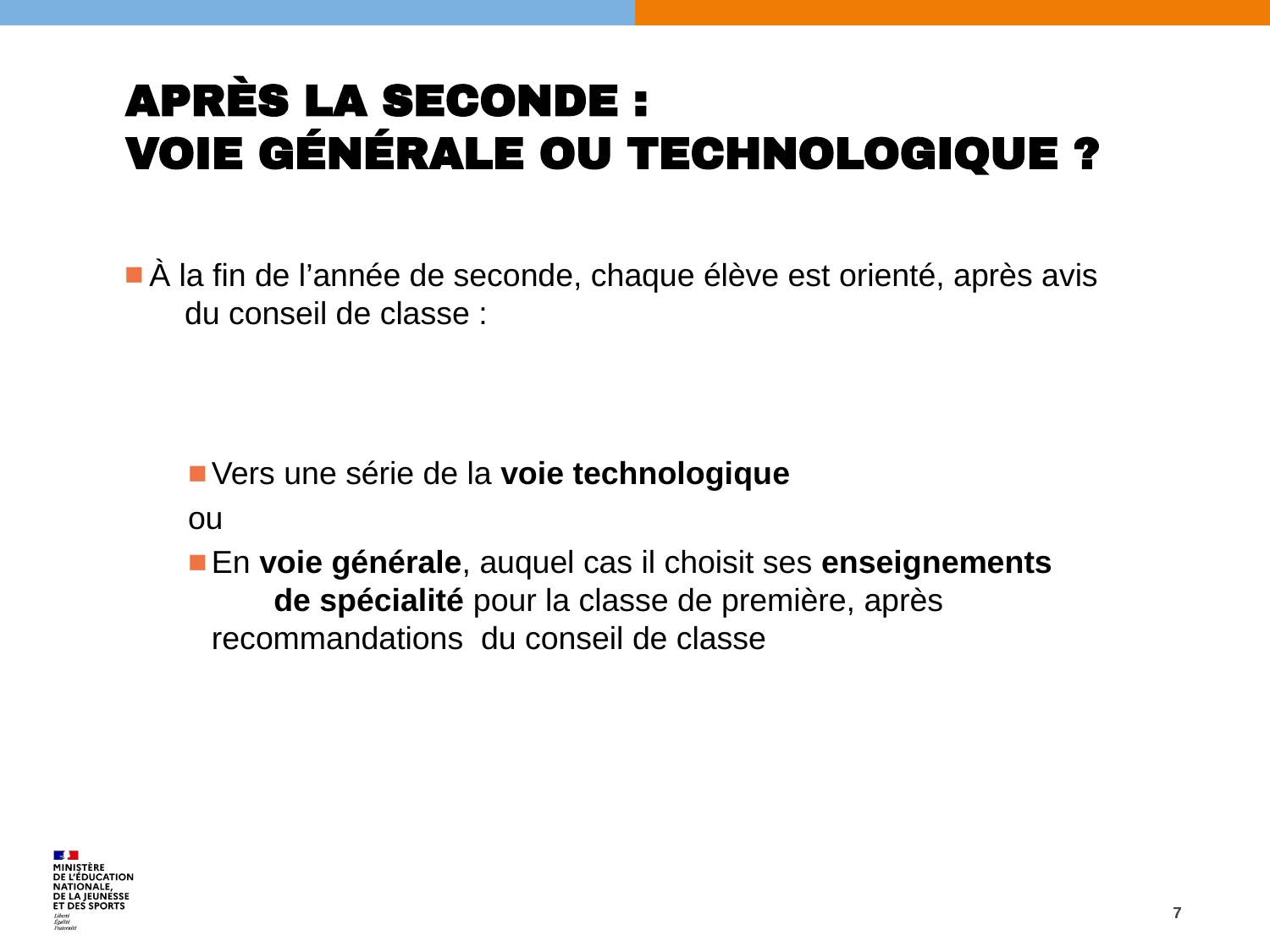

# Après la seconde : voie générale ou technologique ?

À la fin de l’année de seconde, chaque élève est orienté, après avis               du conseil de classe :

Vers une série de la voie technologique
ou
En voie générale, auquel cas il choisit ses enseignements                       de spécialité pour la classe de première, après recommandations  du conseil de classe

7